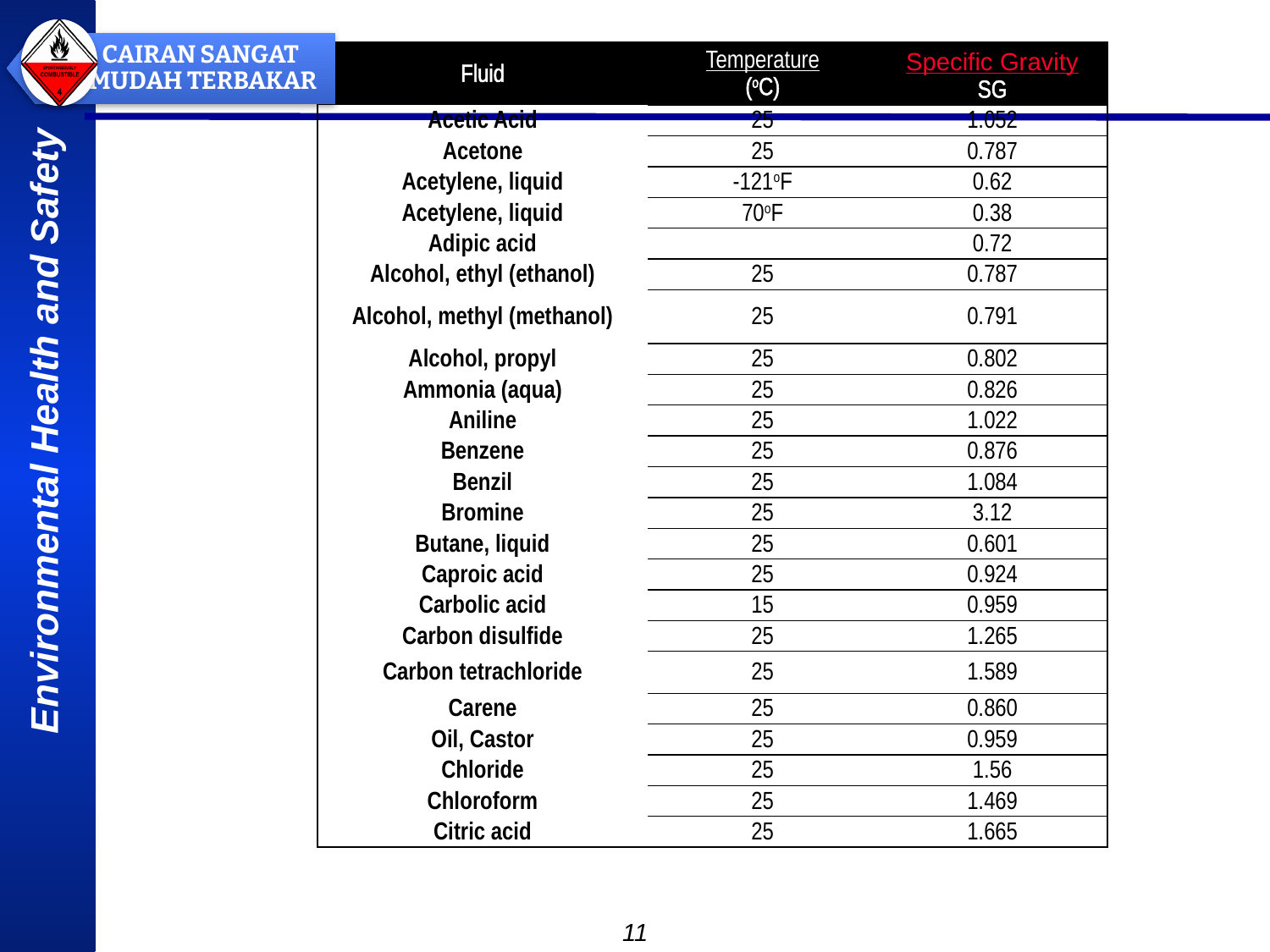

CAIRAN SANGAT  MUDAH TERBAKAR
| Fluid | Temperature (oC) | Specific Gravity SG |
| --- | --- | --- |
| Acetic Acid | 25 | 1.052 |
| Acetone | 25 | 0.787 |
| Acetylene, liquid | -121oF | 0.62 |
| Acetylene, liquid | 70oF | 0.38 |
| Adipic acid |  | 0.72 |
| Alcohol, ethyl (ethanol) | 25 | 0.787 |
| Alcohol, methyl (methanol) | 25 | 0.791 |
| Alcohol, propyl | 25 | 0.802 |
| Ammonia (aqua) | 25 | 0.826 |
| Aniline | 25 | 1.022 |
| Benzene | 25 | 0.876 |
| Benzil | 25 | 1.084 |
| Bromine | 25 | 3.12 |
| Butane, liquid | 25 | 0.601 |
| Caproic acid | 25 | 0.924 |
| Carbolic acid | 15 | 0.959 |
| Carbon disulfide | 25 | 1.265 |
| Carbon tetrachloride | 25 | 1.589 |
| Carene | 25 | 0.860 |
| Oil, Castor | 25 | 0.959 |
| Chloride | 25 | 1.56 |
| Chloroform | 25 | 1.469 |
| Citric acid | 25 | 1.665 |